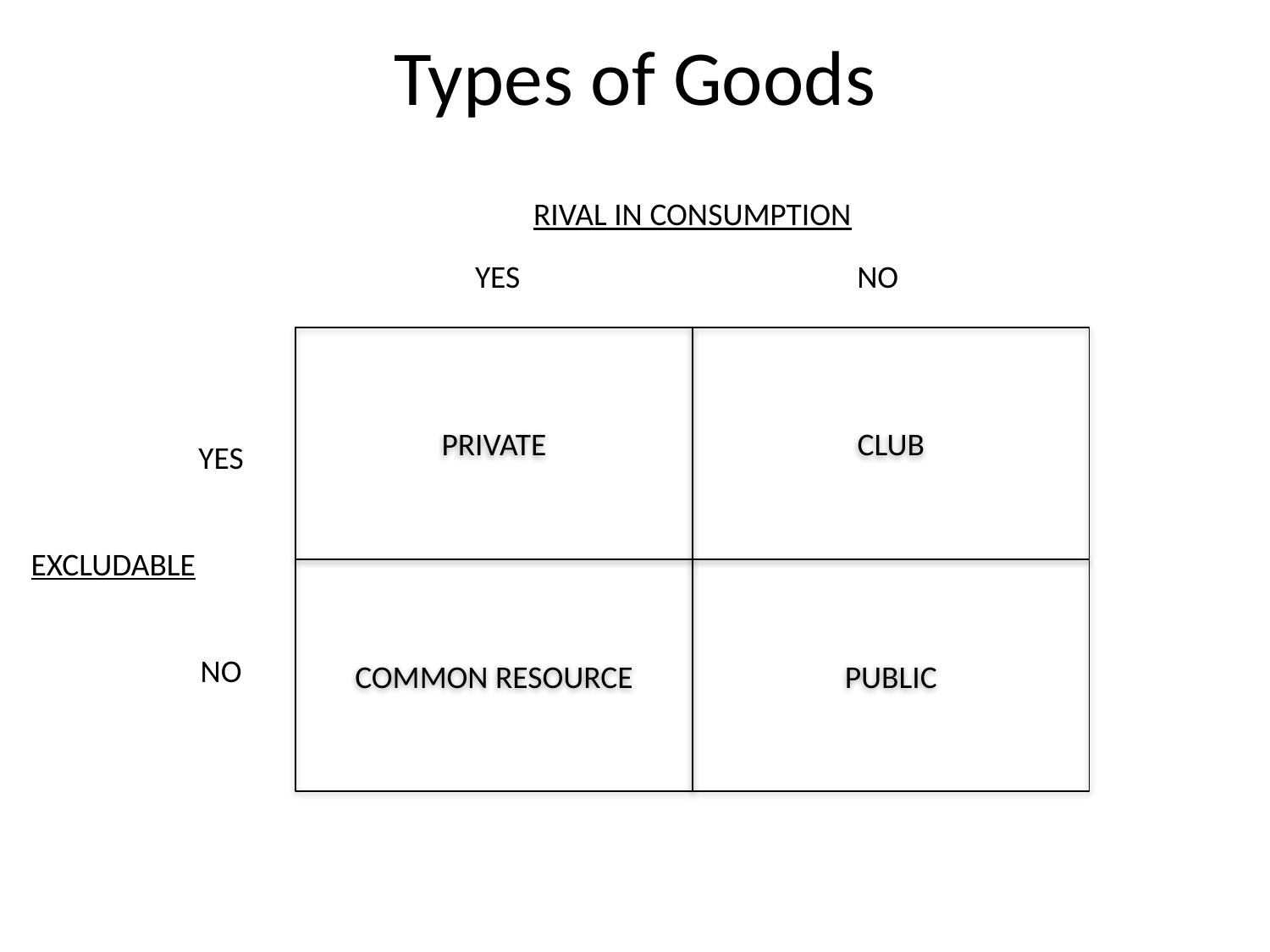

# Types of Goods
RIVAL IN CONSUMPTION
YES
NO
PRIVATE
CLUB
YES
EXCLUDABLE
COMMON RESOURCE
PUBLIC
NO